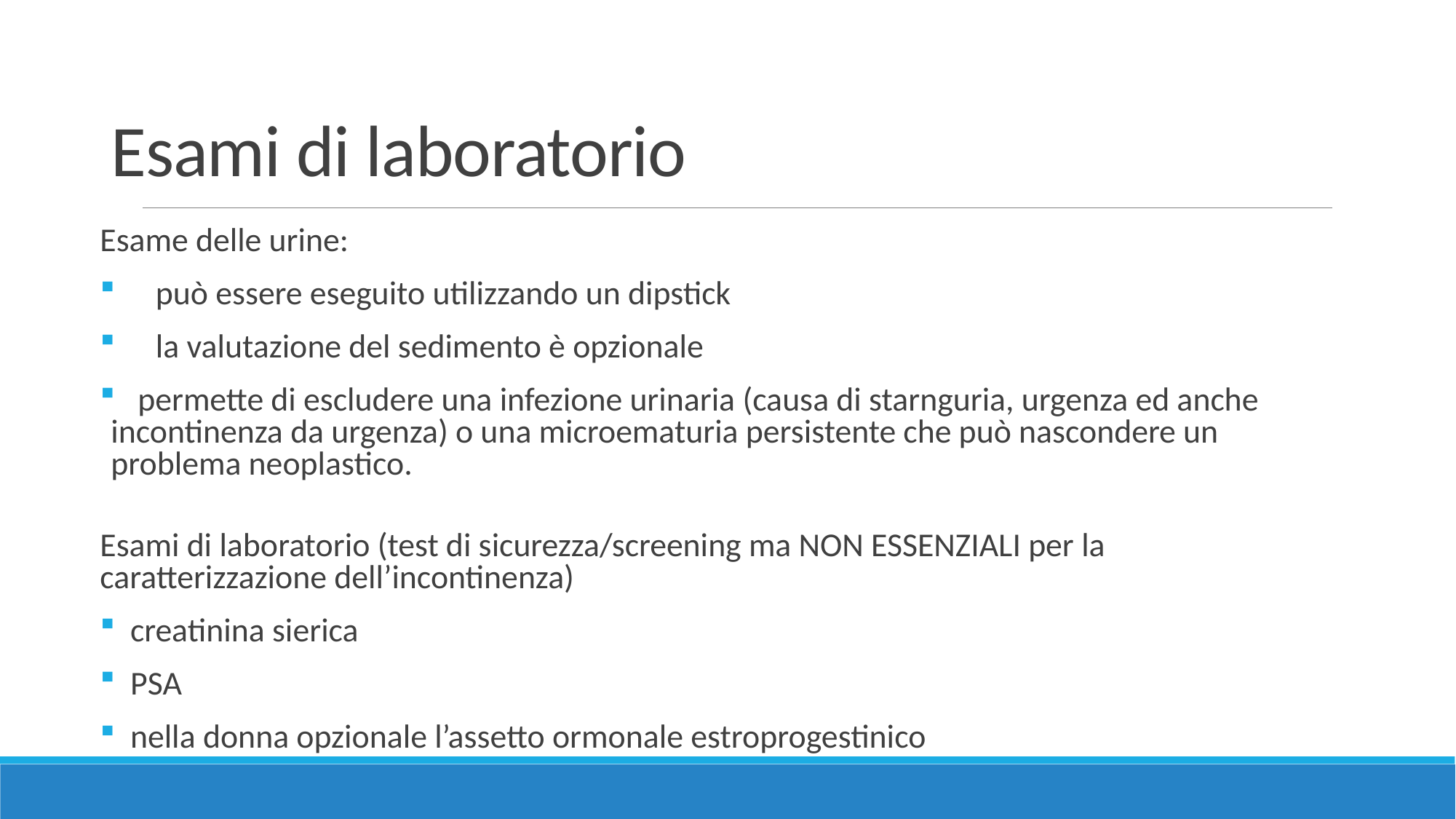

# Esami di laboratorio
Esame delle urine:
	può essere eseguito utilizzando un dipstick
	la valutazione del sedimento è opzionale
   permette di escludere una infezione urinaria (causa di starnguria, urgenza ed anche incontinenza da urgenza) o una microematuria persistente che può nascondere un problema neoplastico.

Esami di laboratorio (test di sicurezza/screening ma NON ESSENZIALI per la caratterizzazione dell’incontinenza)
  creatinina sierica
  PSA
  nella donna opzionale l’assetto ormonale estroprogestinico